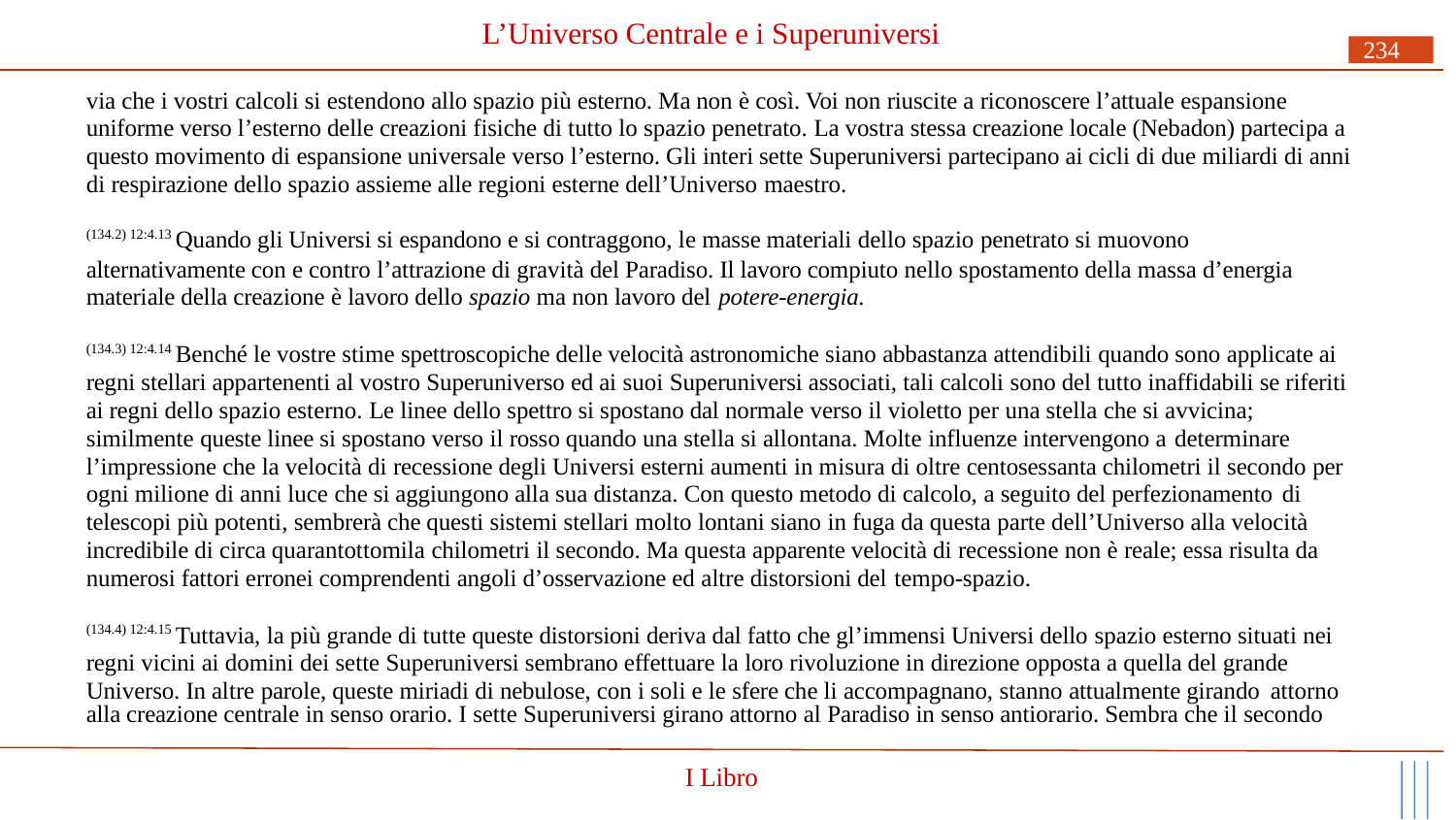

# L’Universo Centrale e i Superuniversi
234

via che i vostri calcoli si estendono allo spazio più esterno. Ma non è così. Voi non riuscite a riconoscere l’attuale espansione  uniforme verso l’esterno delle creazioni fisiche di tutto lo spazio penetrato. La vostra stessa creazione locale (Nebadon) partecipa a  questo movimento di espansione universale verso l’esterno. Gli interi sette Superuniversi partecipano ai cicli di due miliardi di anni  di respirazione dello spazio assieme alle regioni esterne dell’Universo maestro.

(134.2) 12:4.13 Quando gli Universi si espandono e si contraggono, le masse materiali dello spazio penetrato si muovono
alternativamente con e contro l’attrazione di gravità del Paradiso. Il lavoro compiuto nello spostamento della massa d’energia  materiale della creazione è lavoro dello spazio ma non lavoro del potere-energia.

(134.3) 12:4.14 Benché le vostre stime spettroscopiche delle velocità astronomiche siano abbastanza attendibili quando sono applicate ai  regni stellari appartenenti al vostro Superuniverso ed ai suoi Superuniversi associati, tali calcoli sono del tutto inaffidabili se riferiti  ai regni dello spazio esterno. Le linee dello spettro si spostano dal normale verso il violetto per una stella che si avvicina;  similmente queste linee si spostano verso il rosso quando una stella si allontana. Molte influenze intervengono a determinare
l’impressione che la velocità di recessione degli Universi esterni aumenti in misura di oltre centosessanta chilometri il secondo per  ogni milione di anni luce che si aggiungono alla sua distanza. Con questo metodo di calcolo, a seguito del perfezionamento di
telescopi più potenti, sembrerà che questi sistemi stellari molto lontani siano in fuga da questa parte dell’Universo alla velocità  incredibile di circa quarantottomila chilometri il secondo. Ma questa apparente velocità di recessione non è reale; essa risulta da  numerosi fattori erronei comprendenti angoli d’osservazione ed altre distorsioni del tempo-spazio.

(134.4) 12:4.15 Tuttavia, la più grande di tutte queste distorsioni deriva dal fatto che gl’immensi Universi dello spazio esterno situati nei  regni vicini ai domini dei sette Superuniversi sembrano effettuare la loro rivoluzione in direzione opposta a quella del grande  Universo. In altre parole, queste miriadi di nebulose, con i soli e le sfere che li accompagnano, stanno attualmente girando attorno
alla creazione centrale in senso orario. I sette Superuniversi girano attorno al Paradiso in senso antiorario. Sembra che il secondo

I Libro